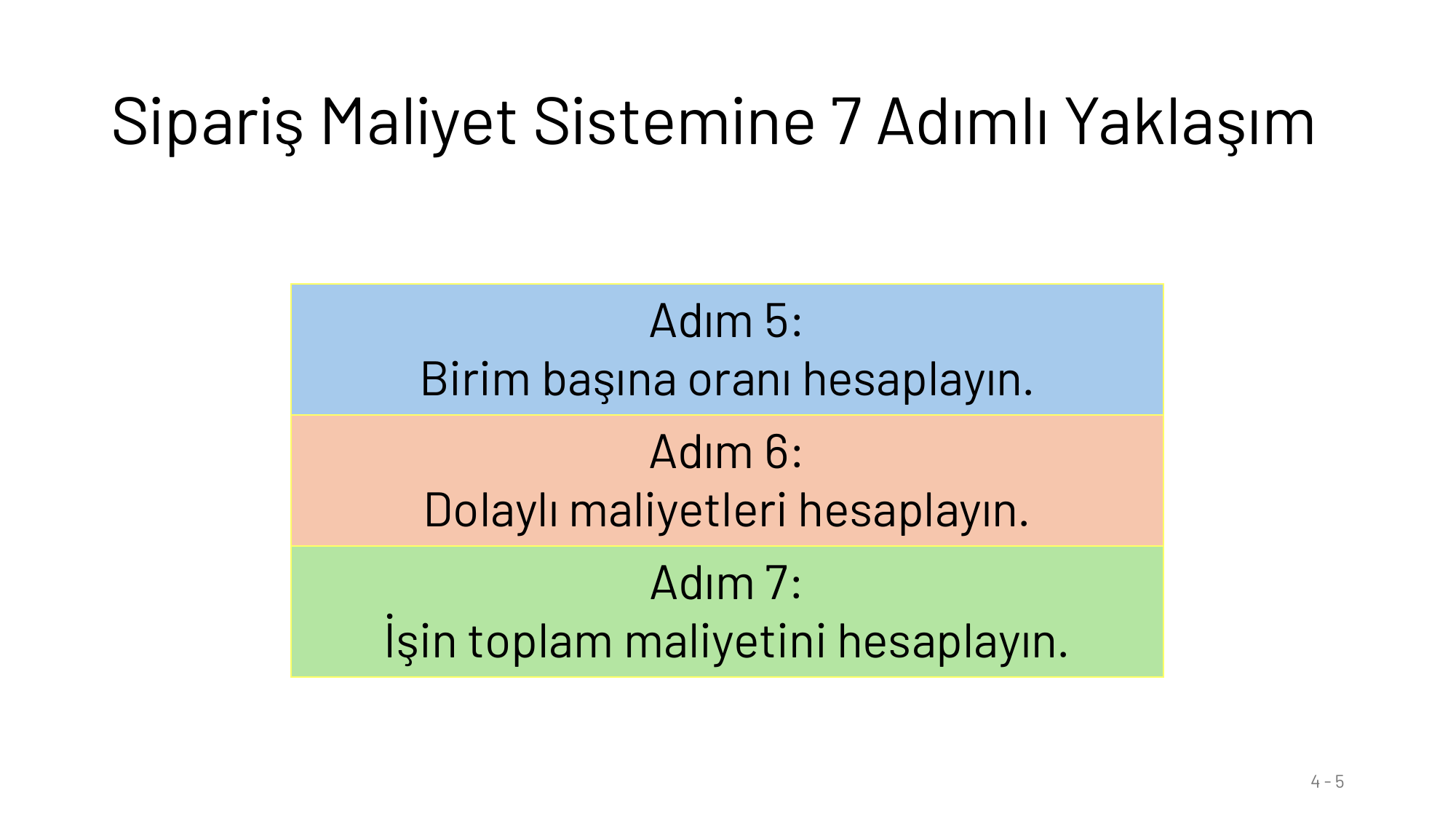

# Sipariş Maliyet Sistemine 7 Adımlı Yaklaşım
Adım 5:
Birim başına oranı hesaplayın.
Adım 6:
Dolaylı maliyetleri hesaplayın.
Adım 7:
İşin toplam maliyetini hesaplayın.
4 - 5